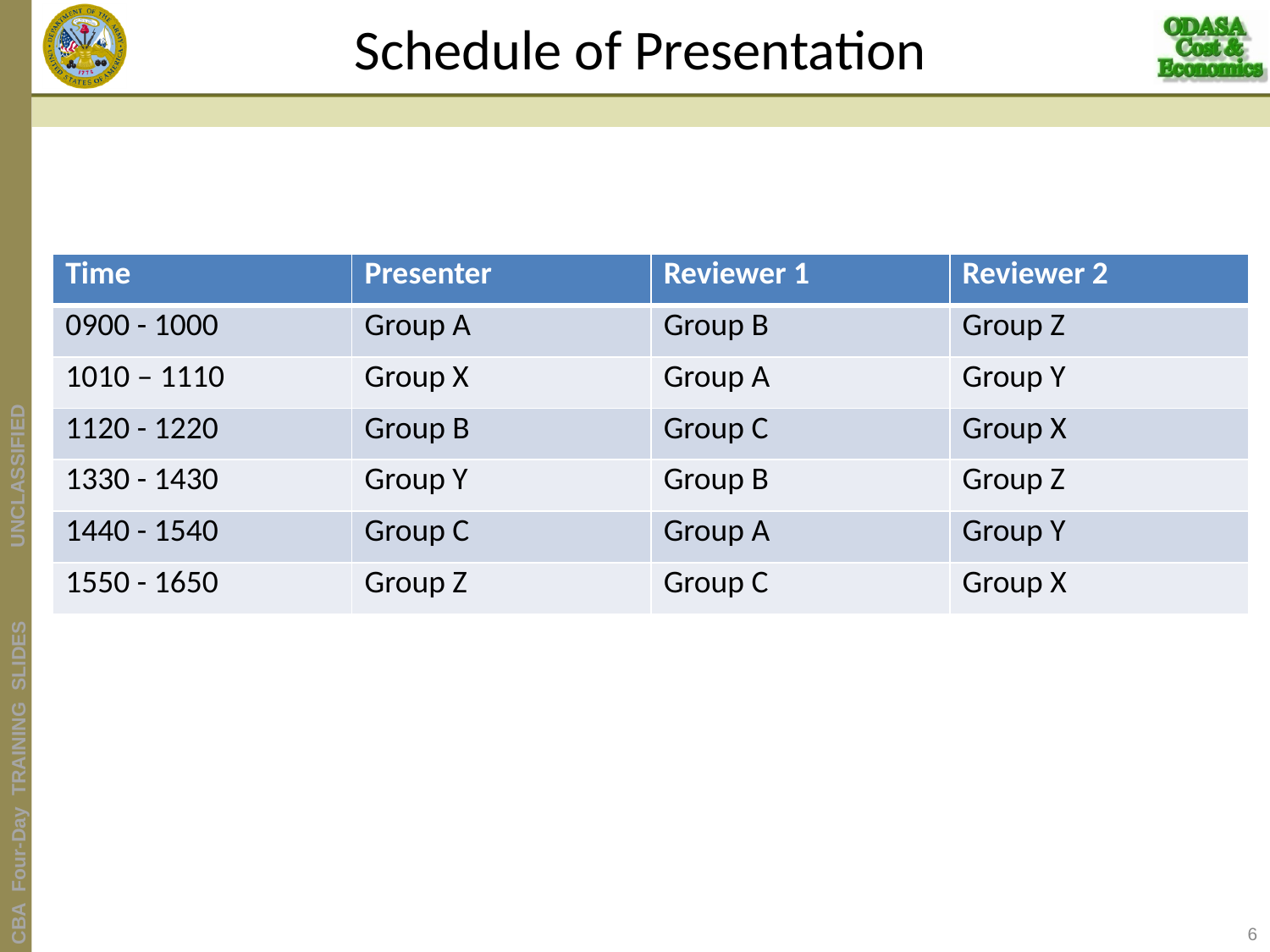

# Schedule of Presentation
| Time | Presenter | Reviewer 1 | Reviewer 2 |
| --- | --- | --- | --- |
| 0900 - 1000 | Group A | Group B | Group Z |
| 1010 – 1110 | Group X | Group A | Group Y |
| 1120 - 1220 | Group B | Group C | Group X |
| 1330 - 1430 | Group Y | Group B | Group Z |
| 1440 - 1540 | Group C | Group A | Group Y |
| 1550 - 1650 | Group Z | Group C | Group X |
6